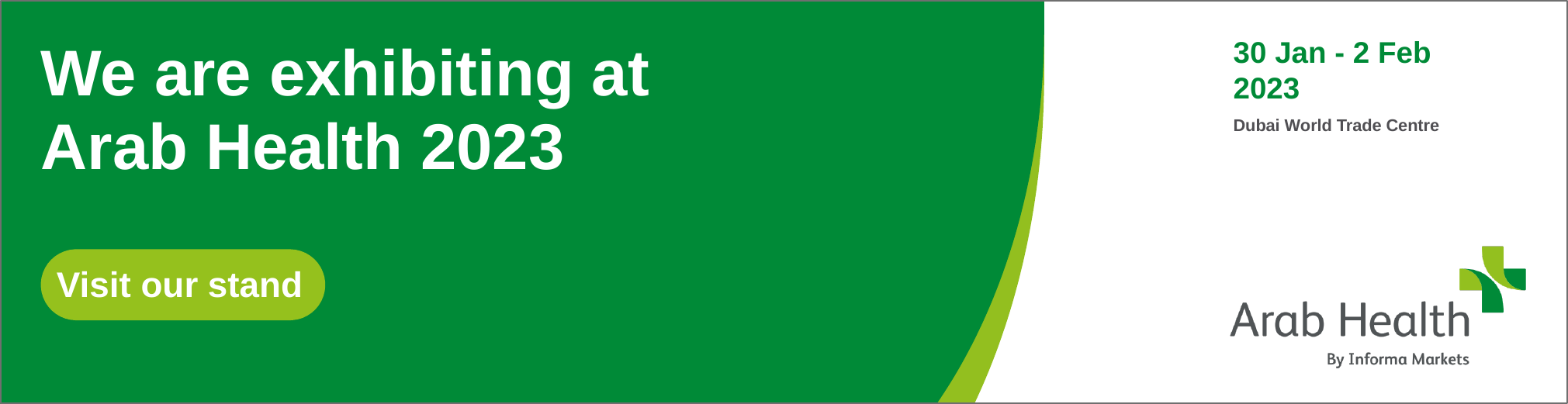

30 Jan - 2 Feb 2023
Dubai World Trade Centre
We are exhibiting at Arab Health 2023

Visit our stand